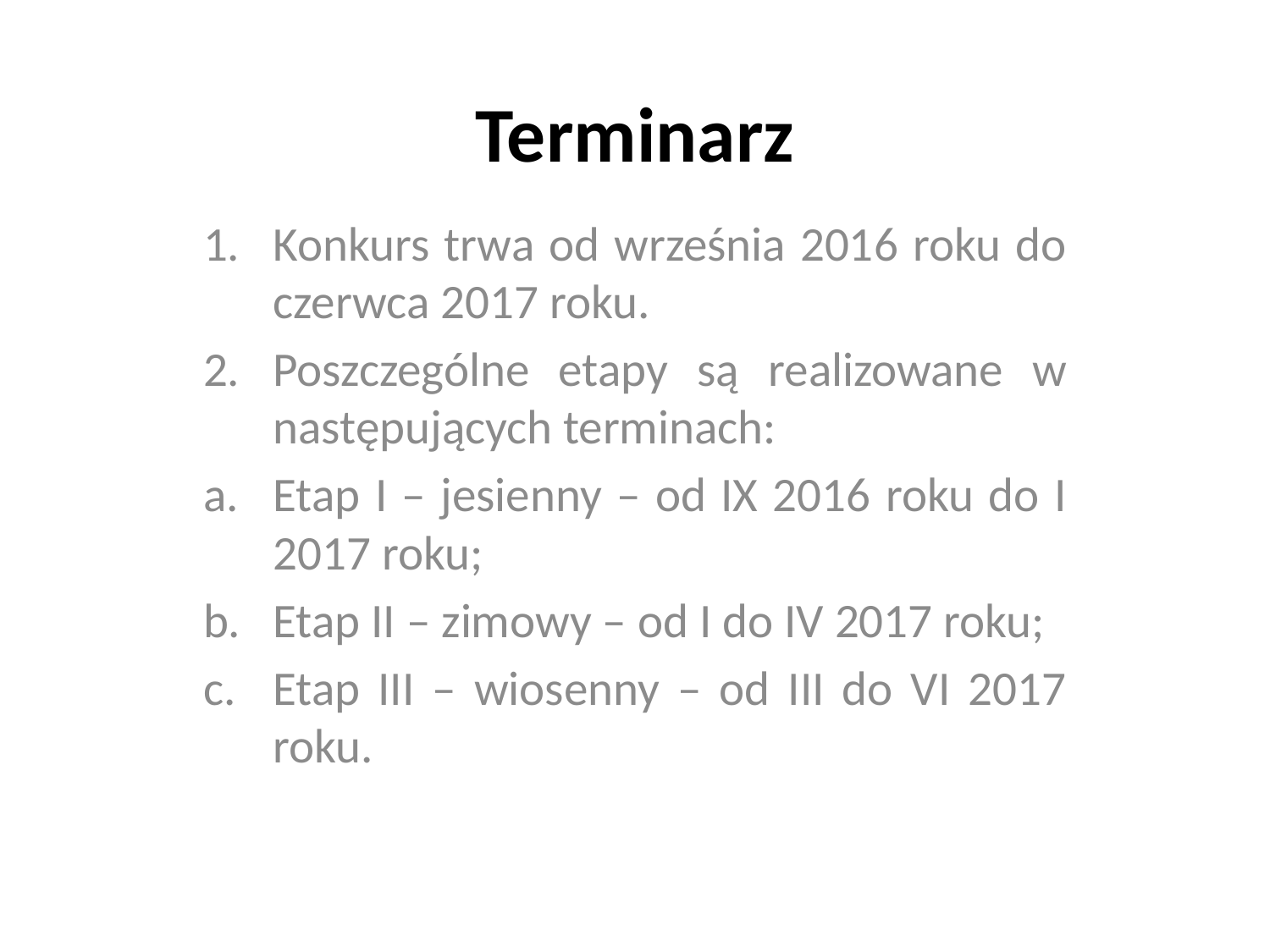

# Terminarz
Konkurs trwa od września 2016 roku do czerwca 2017 roku.
Poszczególne etapy są realizowane w następujących terminach:
Etap I – jesienny – od IX 2016 roku do I 2017 roku;
Etap II – zimowy – od I do IV 2017 roku;
Etap III – wiosenny – od III do VI 2017 roku.